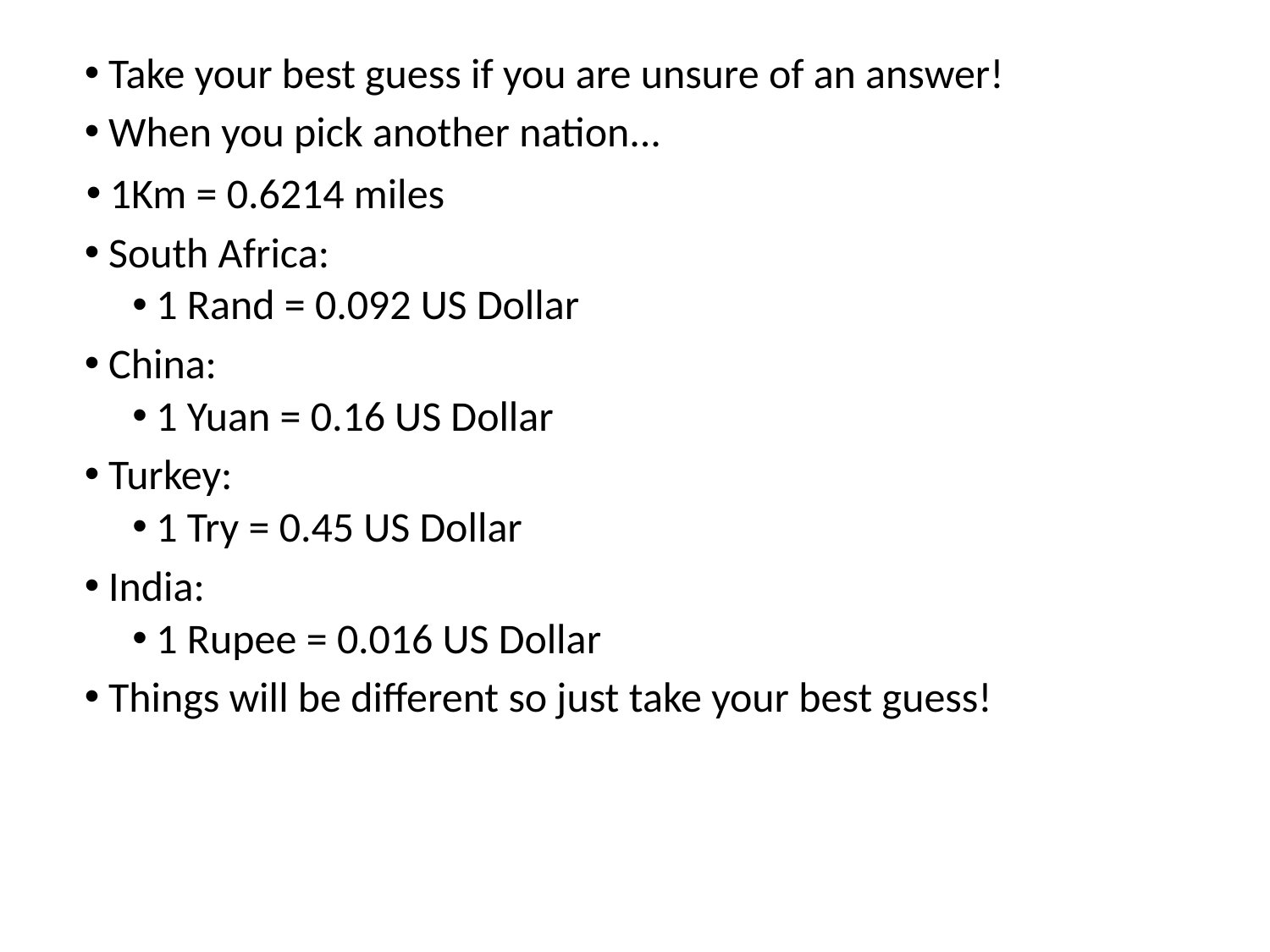

Take your best guess if you are unsure of an answer!
When you pick another nation...
1Km = 0.6214 miles
South Africa:
1 Rand = 0.092 US Dollar
China:
1 Yuan = 0.16 US Dollar
Turkey:
1 Try = 0.45 US Dollar
India:
1 Rupee = 0.016 US Dollar
Things will be different so just take your best guess!